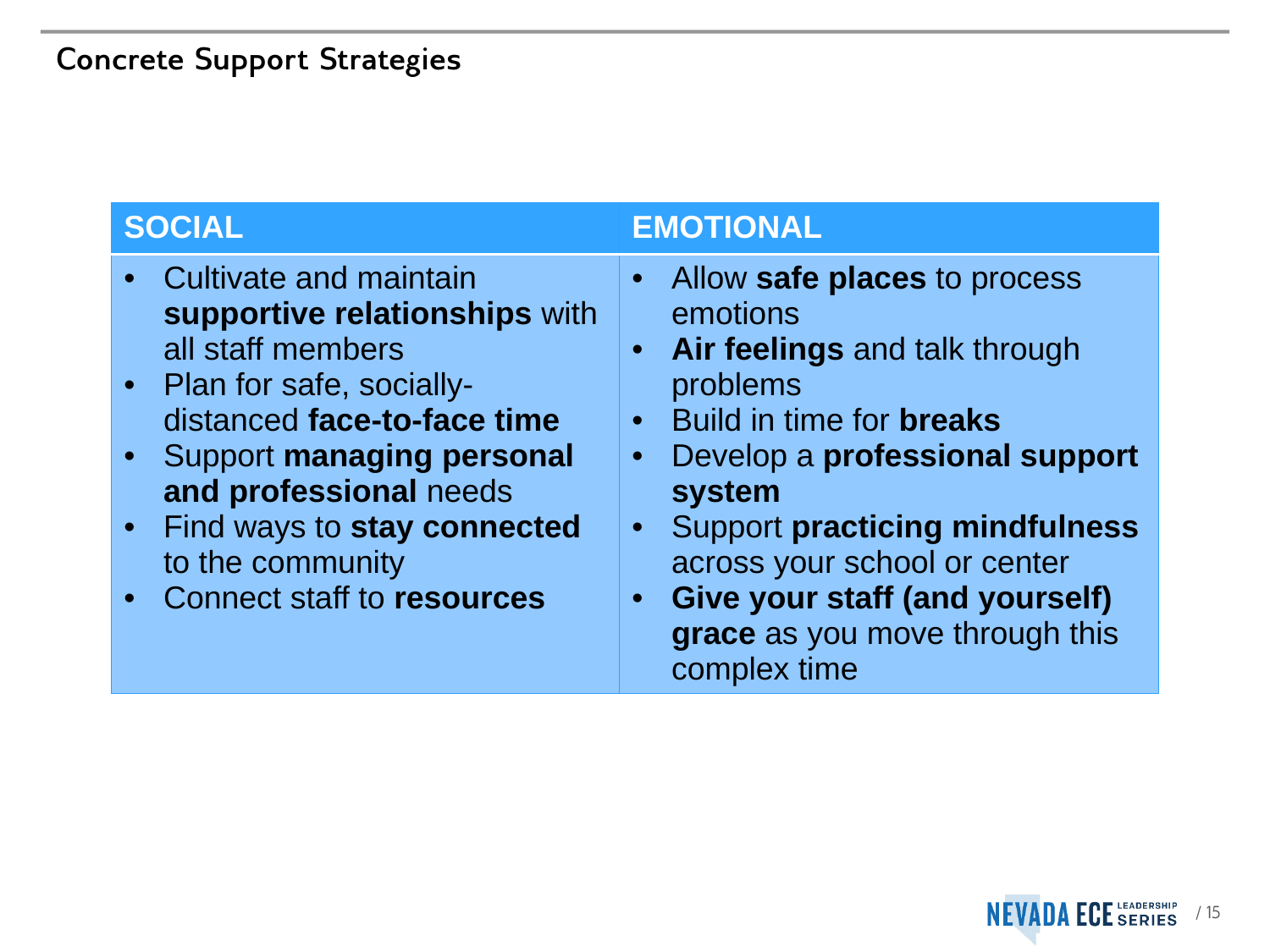

# Concrete Support Strategies
| SOCIAL | EMOTIONAL |
| --- | --- |
| Cultivate and maintain supportive relationships with all staff members Plan for safe, socially-distanced face-to-face time Support managing personal and professional needs Find ways to stay connected to the community Connect staff to resources | Allow safe places to process emotions Air feelings and talk through problems Build in time for breaks Develop a professional support system Support practicing mindfulness across your school or center Give your staff (and yourself) grace as you move through this complex time |